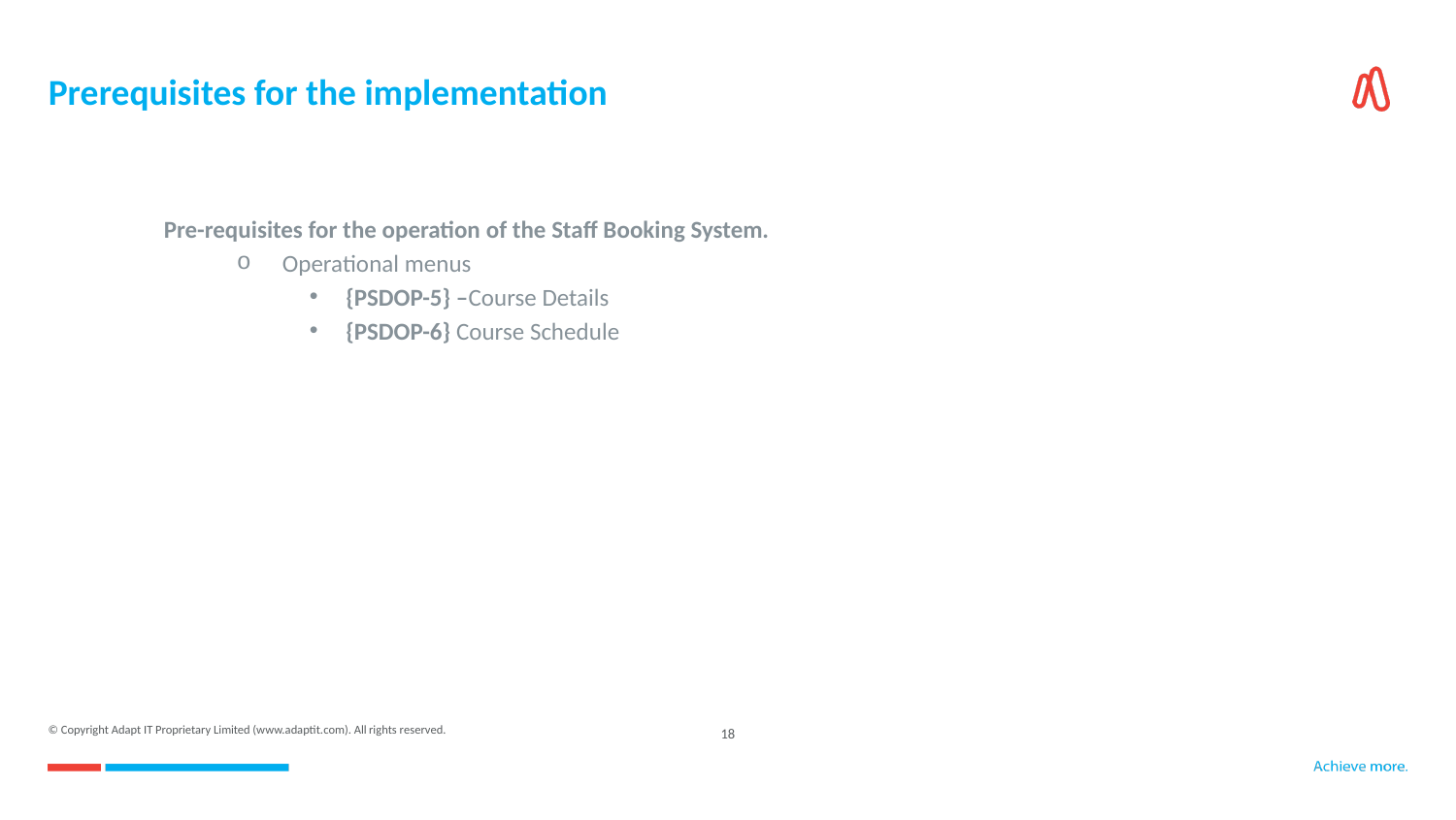

# Prerequisites for the implementation
Pre-requisites for the operation of the Staff Booking System.
Operational menus
{PSDOP-5} –Course Details
{PSDOP-6} Course Schedule